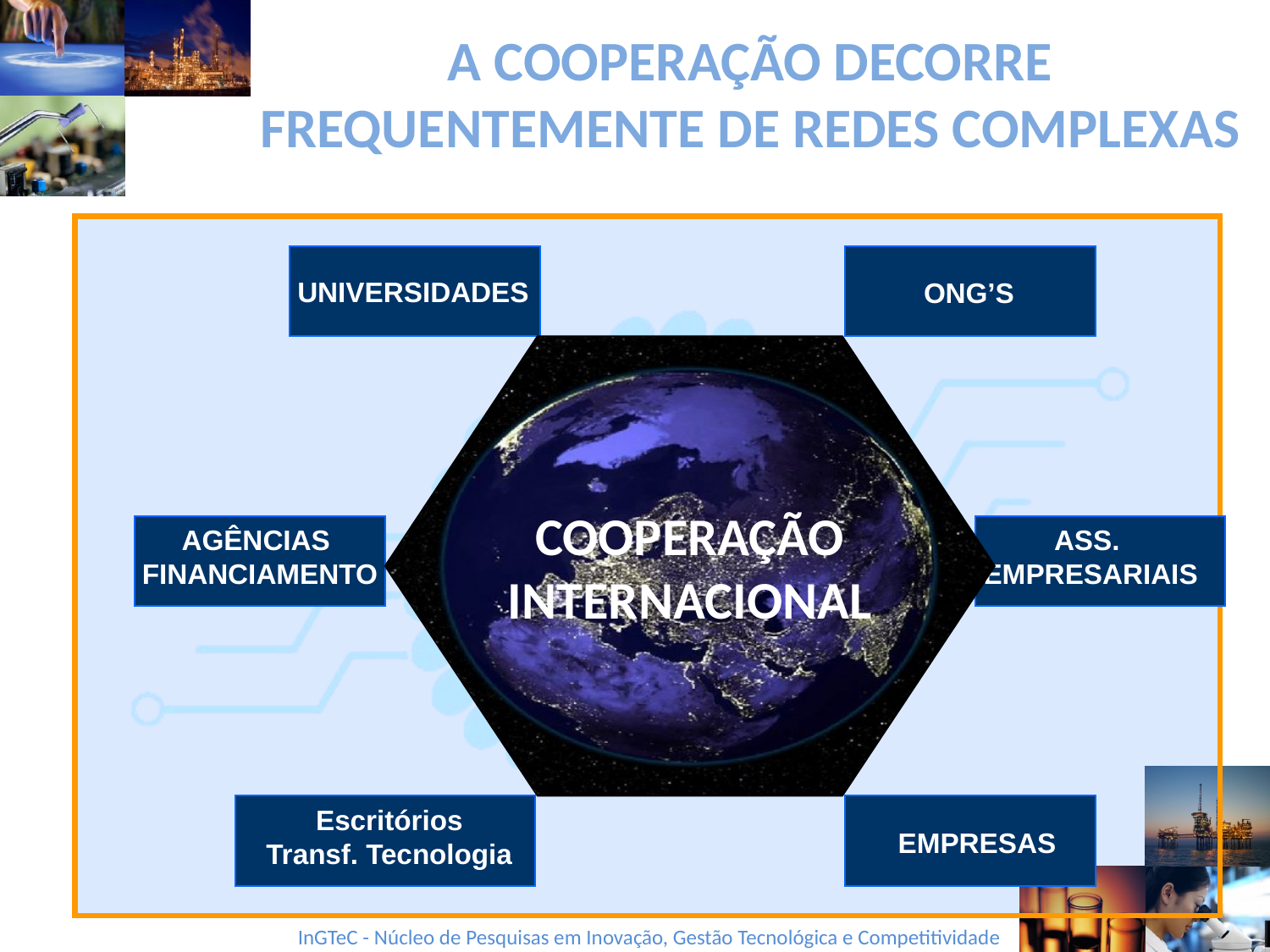

# A COOPERAÇÃO DECORRE FREQUENTEMENTE DE REDES COMPLEXAS

UNIVERSIDADES
ONG’S
COOPERAÇÃO
INTERNACIONAL
AGÊNCIAS
FINANCIAMENTO

ASS.
EMPRESARIAIS

Escritórios
Transf. Tecnologia
EMPRESAS